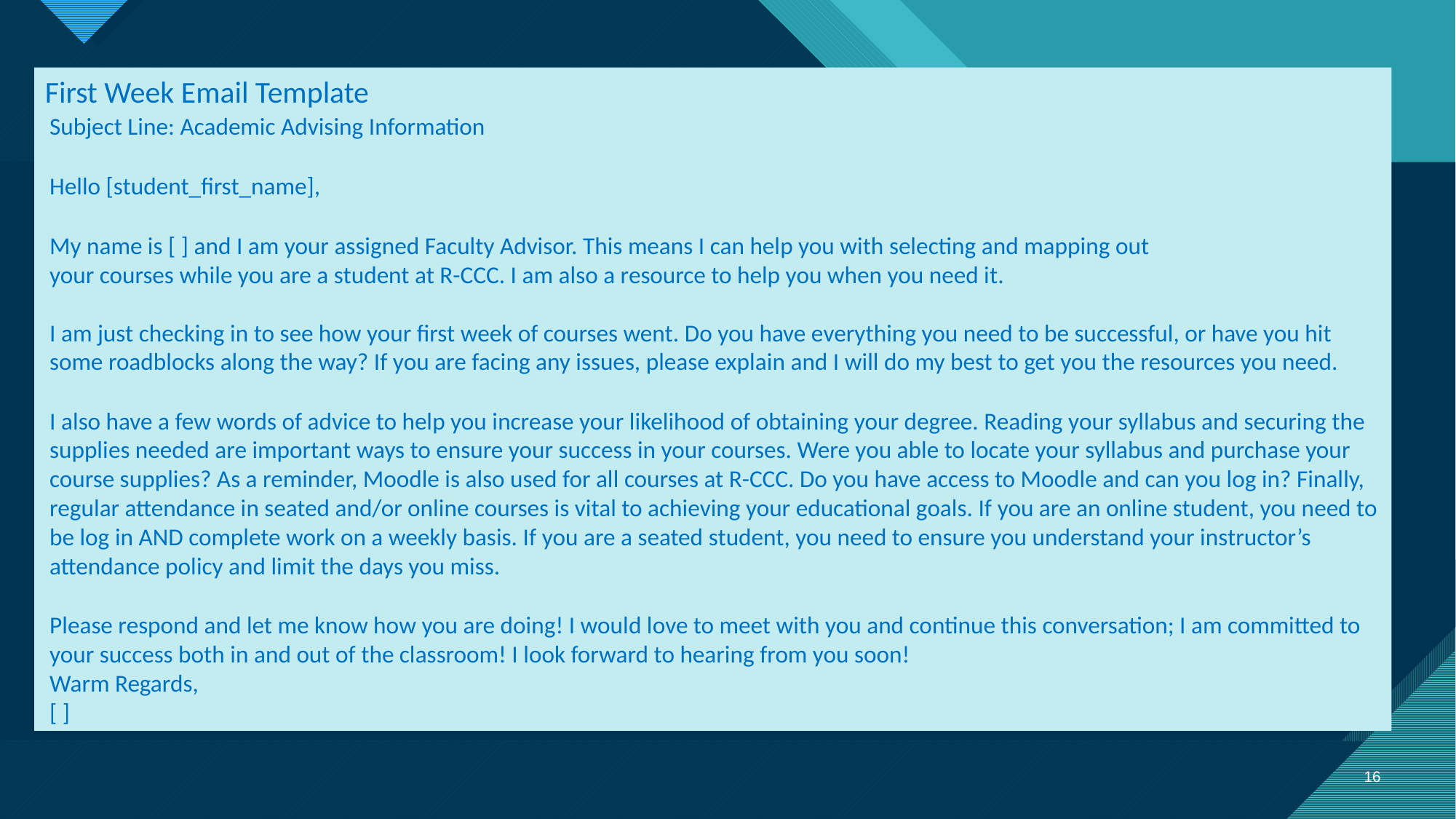

First Week Email Template
Subject Line: Academic Advising Information

Hello [student_first_name],

My name is [ ] and I am your assigned Faculty Advisor. This means I can help you with selecting and mapping out
your courses while you are a student at R-CCC. I am also a resource to help you when you need it.

I am just checking in to see how your first week of courses went. Do you have everything you need to be successful, or have you hit some roadblocks along the way? If you are facing any issues, please explain and I will do my best to get you the resources you need.

I also have a few words of advice to help you increase your likelihood of obtaining your degree. Reading your syllabus and securing the supplies needed are important ways to ensure your success in your courses. Were you able to locate your syllabus and purchase your course supplies? As a reminder, Moodle is also used for all courses at R-CCC. Do you have access to Moodle and can you log in? Finally, regular attendance in seated and/or online courses is vital to achieving your educational goals. If you are an online student, you need to be log in AND complete work on a weekly basis. If you are a seated student, you need to ensure you understand your instructor’s attendance policy and limit the days you miss.

Please respond and let me know how you are doing! I would love to meet with you and continue this conversation; I am committed to your success both in and out of the classroom! I look forward to hearing from you soon!
Warm Regards,
[ ]
16